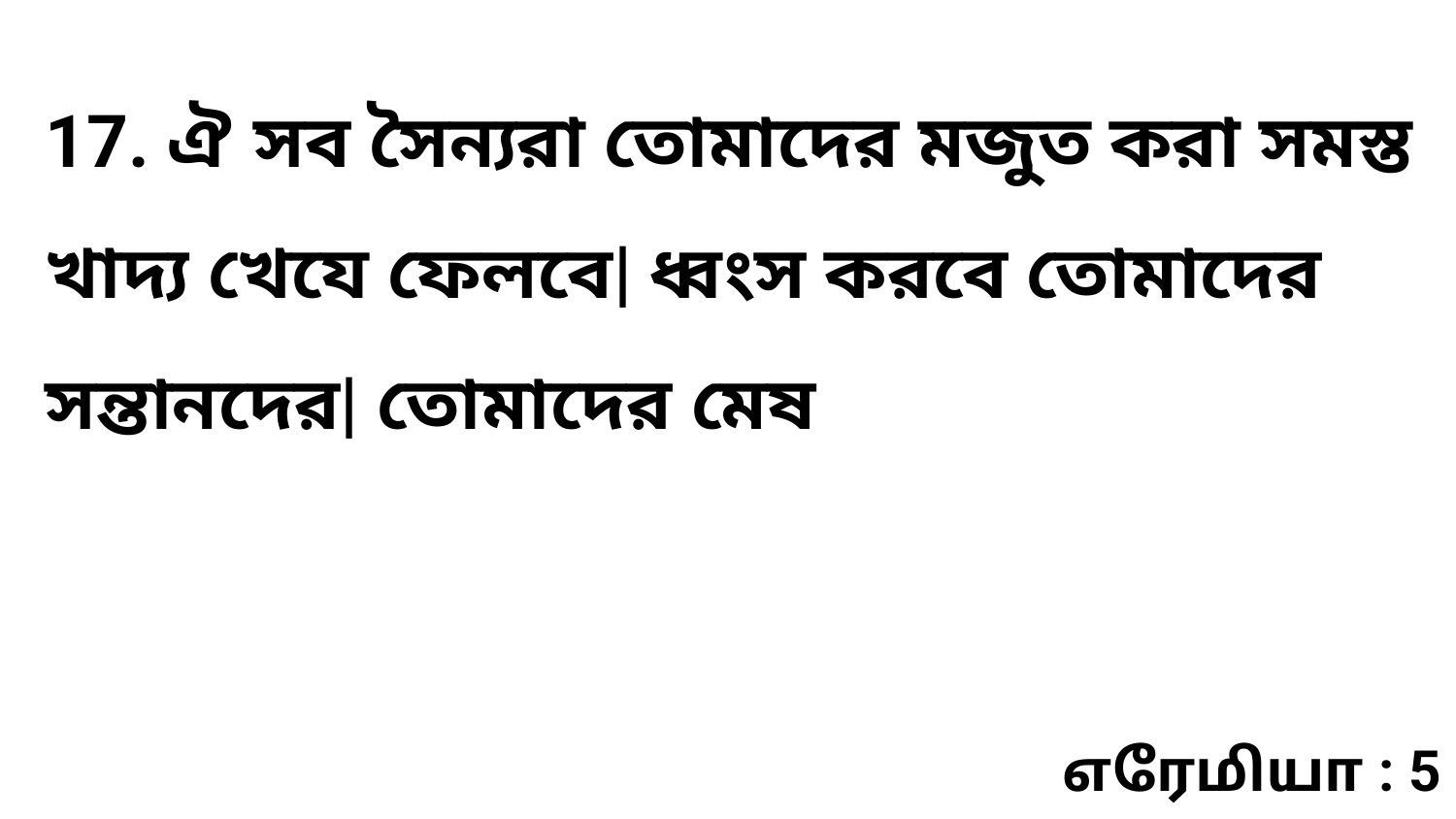

17. ঐ সব সৈন্যরা তোমাদের মজুত করা সমস্ত খাদ্য খেযে ফেলবে| ধ্বংস করবে তোমাদের সন্তানদের| তোমাদের মেষ
எரேமியா : 5